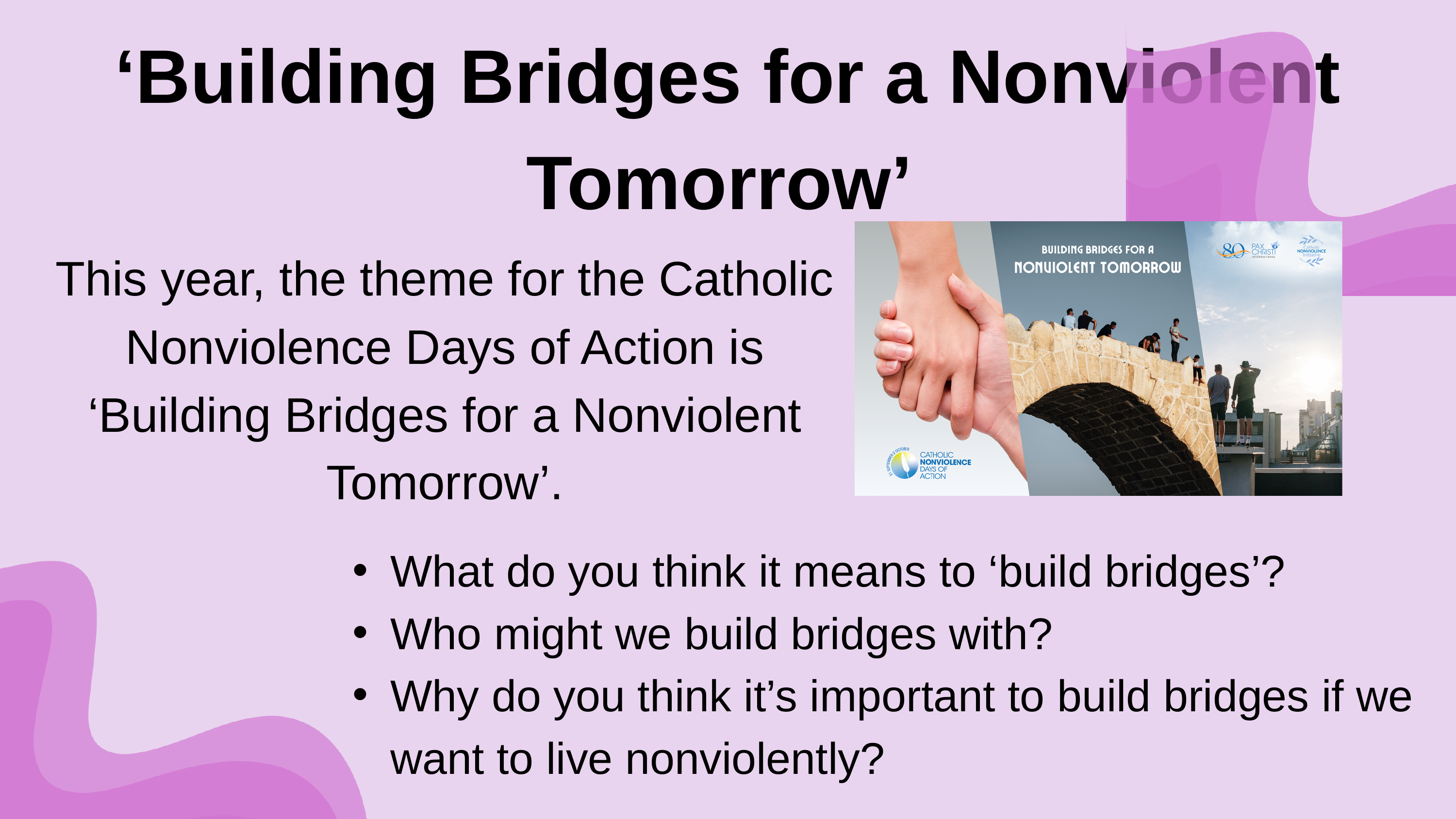

‘Building Bridges for a Nonviolent Tomorrow’

This year, the theme for the Catholic Nonviolence Days of Action is ‘Building Bridges for a Nonviolent Tomorrow’.

What do you think it means to ‘build bridges’?
Who might we build bridges with?
Why do you think it’s important to build bridges if we want to live nonviolently?